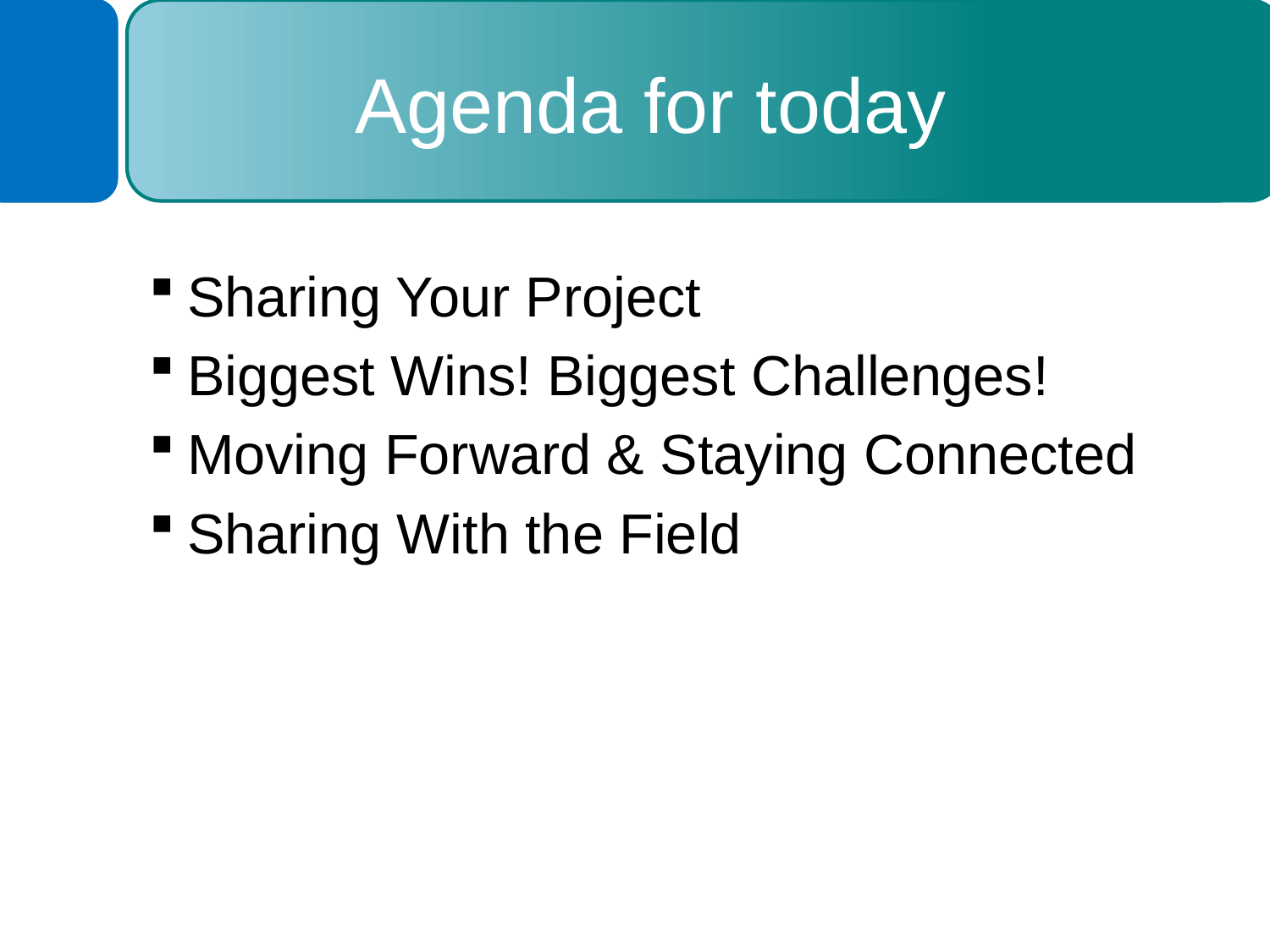

# Agenda for today
Sharing Your Project
Biggest Wins! Biggest Challenges!
Moving Forward & Staying Connected
Sharing With the Field